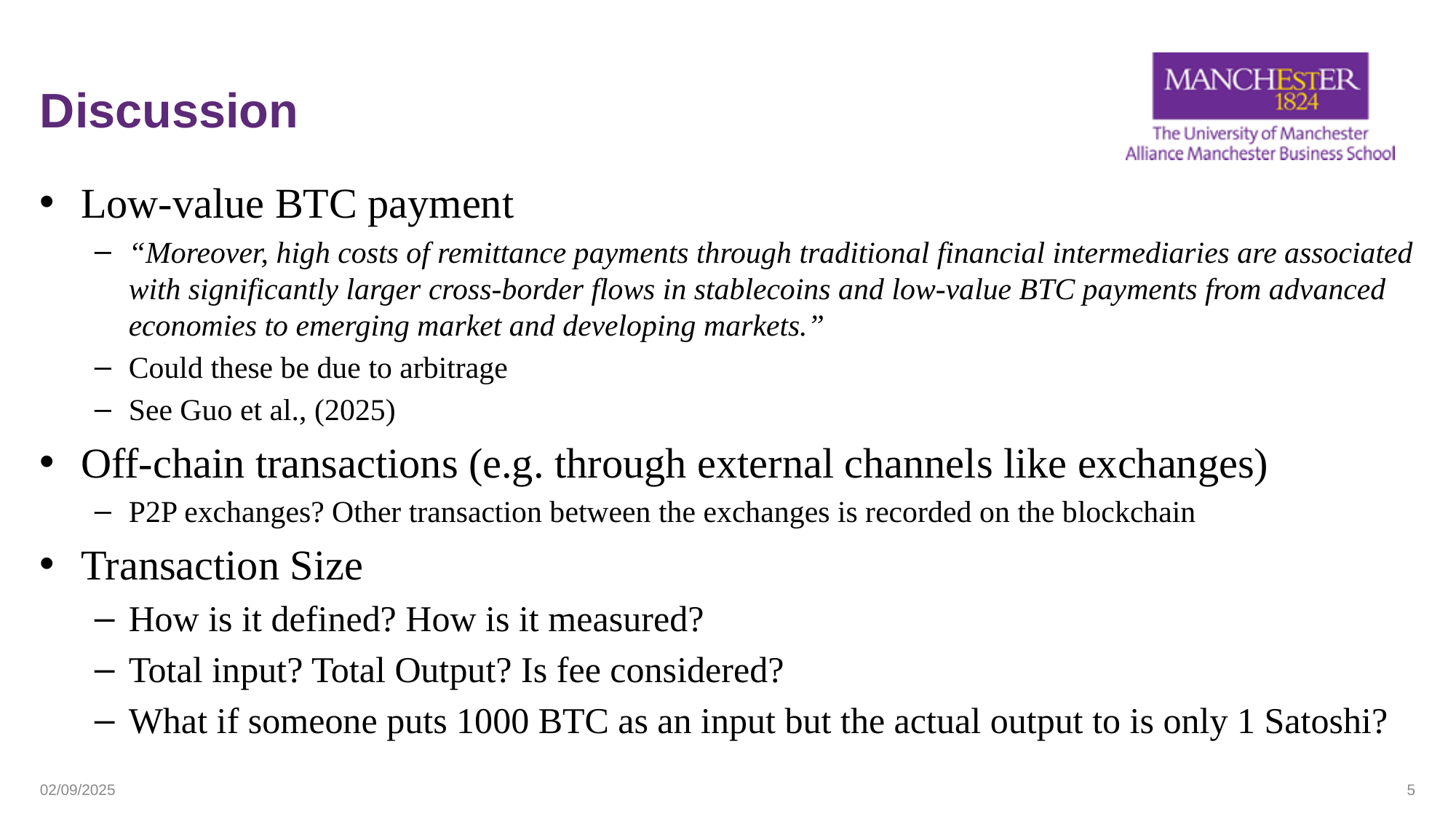

# Discussion
Low-value BTC payment
“Moreover, high costs of remittance payments through traditional financial intermediaries are associated with significantly larger cross-border flows in stablecoins and low-value BTC payments from advanced economies to emerging market and developing markets.”
Could these be due to arbitrage
See Guo et al., (2025)
Off-chain transactions (e.g. through external channels like exchanges)
P2P exchanges? Other transaction between the exchanges is recorded on the blockchain
Transaction Size
How is it defined? How is it measured?
Total input? Total Output? Is fee considered?
What if someone puts 1000 BTC as an input but the actual output to is only 1 Satoshi?

02/09/2025

5